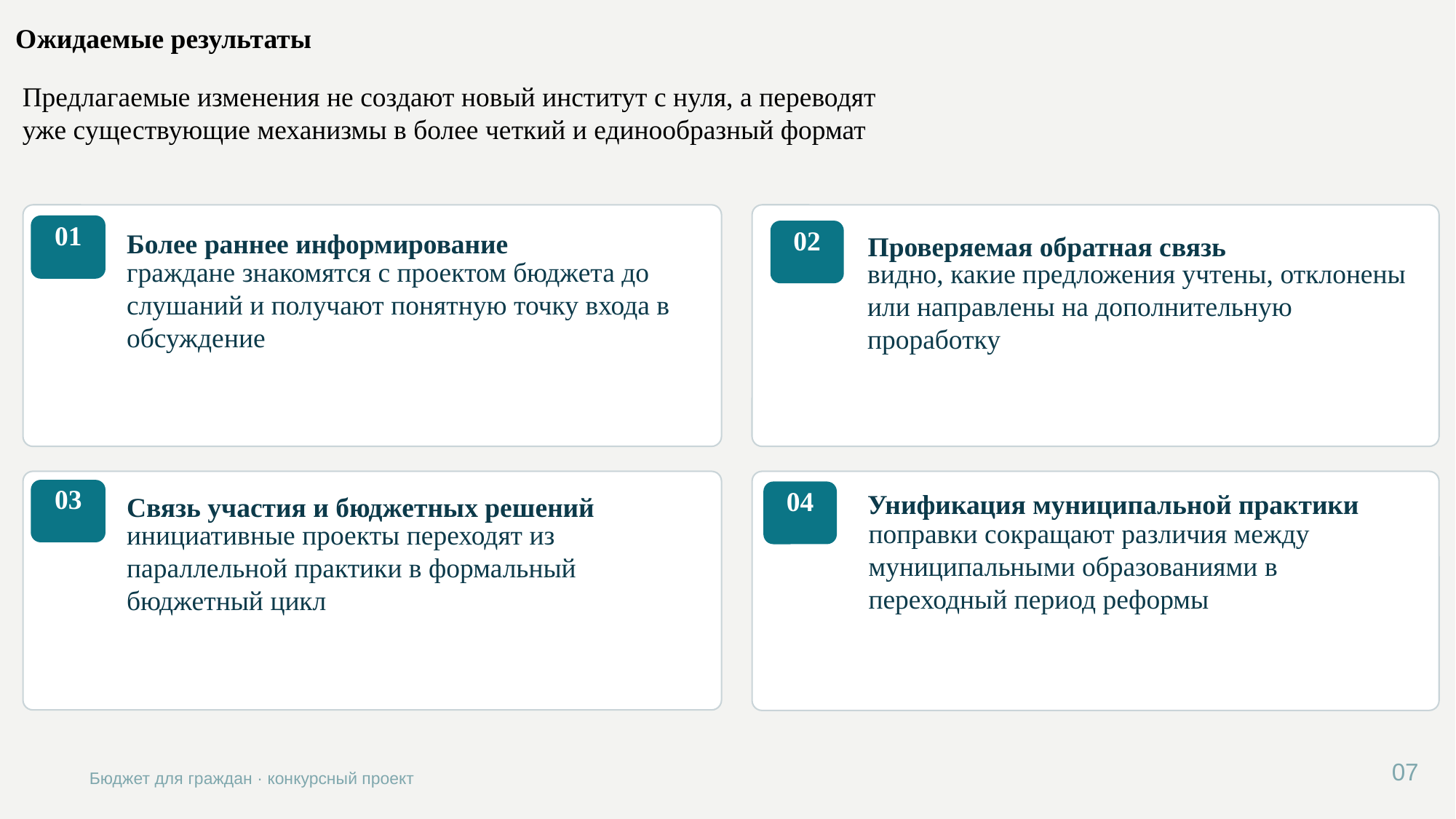

Ожидаемые результаты
Предлагаемые изменения не создают новый институт с нуля, а переводят уже существующие механизмы в более четкий и единообразный формат

Более раннее информирование
01
Проверяемая обратная связь
02
граждане знакомятся с проектом бюджета до слушаний и получают понятную точку входа в обсуждение
видно, какие предложения учтены, отклонены или направлены на дополнительную проработку

Унификация муниципальной практики
Связь участия и бюджетных решений
03
04
поправки сокращают различия между муниципальными образованиями в переходный период реформы
инициативные проекты переходят из параллельной практики в формальный бюджетный цикл
07
Бюджет для граждан · конкурсный проект